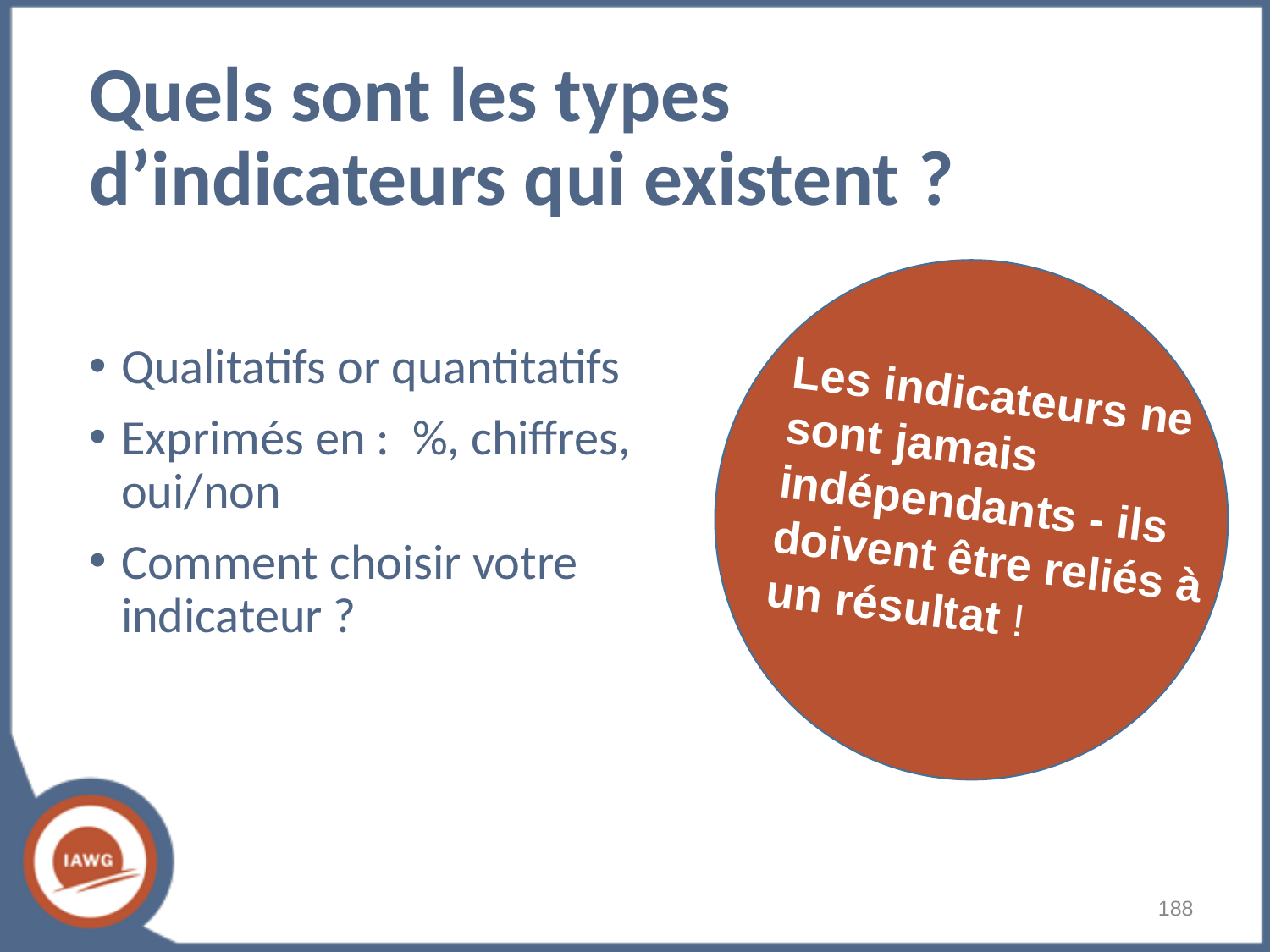

# Quels sont les types d’indicateurs qui existent ?

Qualitatifs or quantitatifs
Exprimés en :  %, chiffres, oui/non
Comment choisir votre indicateur ?
Les indicateurs ne sont jamais indépendants - ils doivent être reliés à un résultat !
188